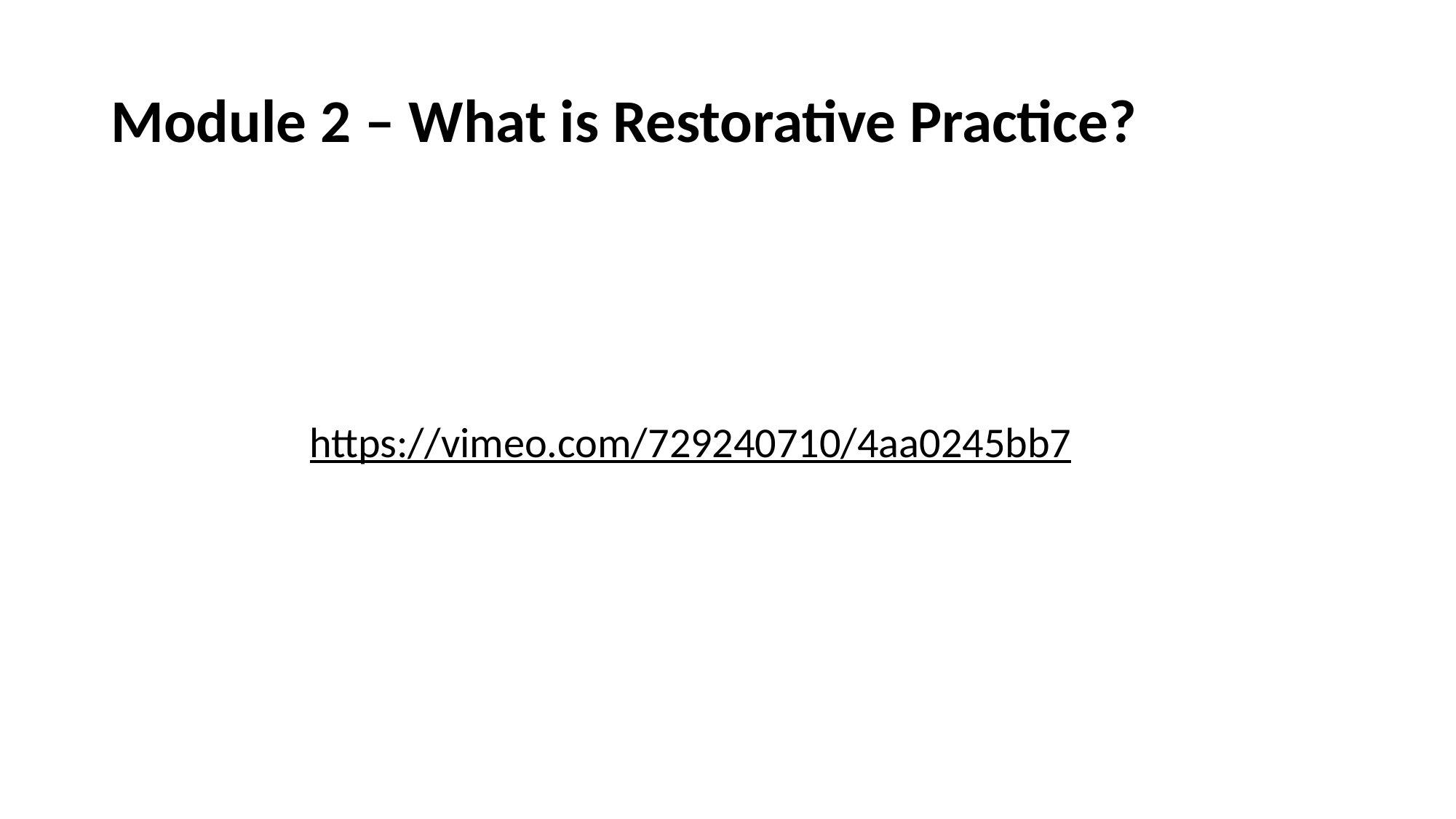

# Module 2 – What is Restorative Practice?
https://vimeo.com/729240710/4aa0245bb7